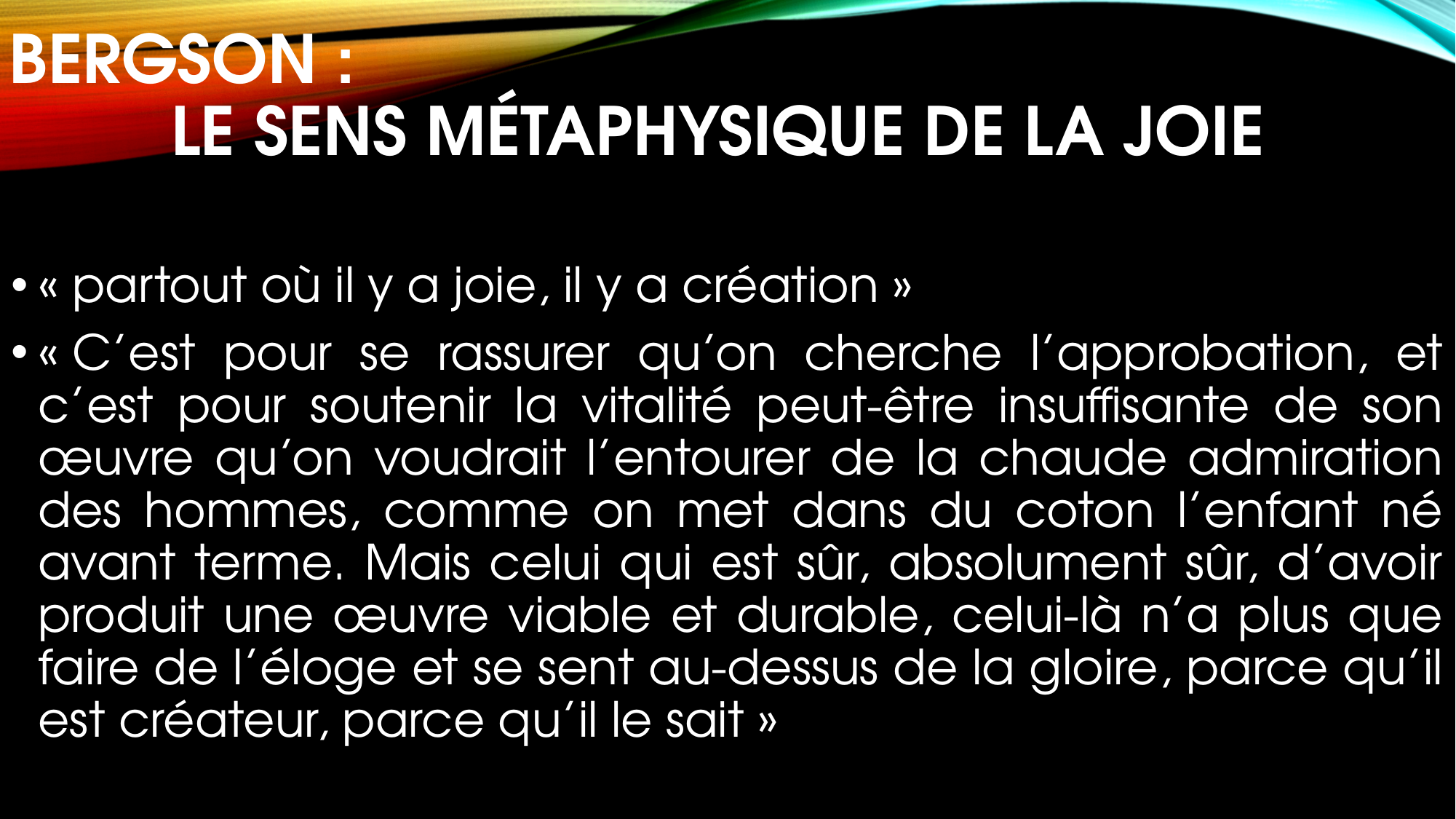

# Bergson : 										Le sens métaphysique de la joie

« partout où il y a joie, il y a création »
« C’est pour se rassurer qu’on cherche l’approbation, et c’est pour soutenir la vitalité peut-être insuffisante de son œuvre qu’on voudrait l’entourer de la chaude admiration des hommes, comme on met dans du coton l’enfant né avant terme. Mais celui qui est sûr, absolument sûr, d’avoir produit une œuvre viable et durable, celui-là n’a plus que faire de l’éloge et se sent au-dessus de la gloire, parce qu’il est créateur, parce qu’il le sait »